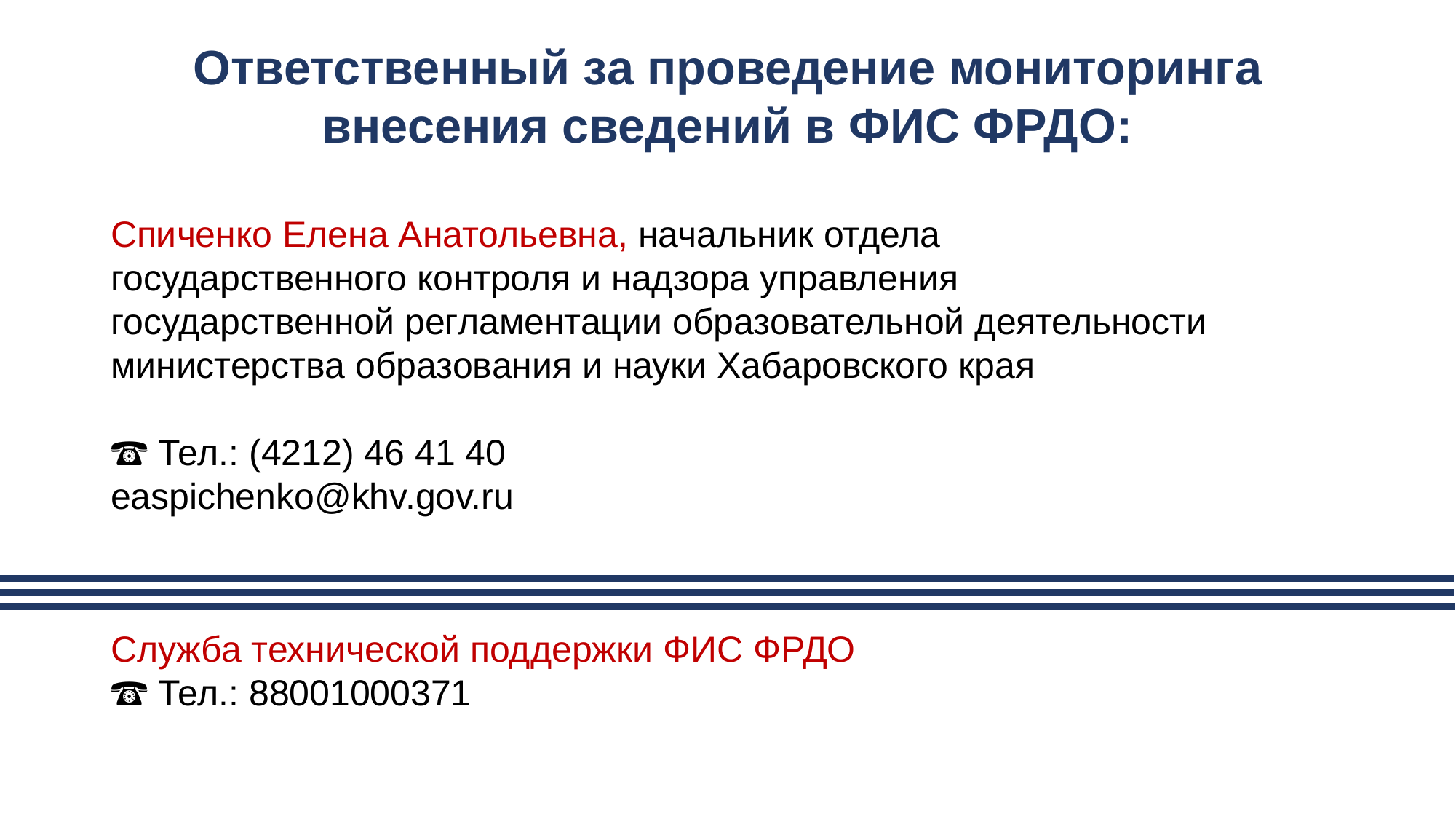

# Ответственный за проведение мониторинга внесения сведений в ФИС ФРДО:
Спиченко Елена Анатольевна, начальник отдела государственного контроля и надзора управления государственной регламентации образовательной деятельности министерства образования и науки Хабаровского края

☎ Тел.: (4212) 46 41 40
easpichenko@khv.gov.ru

Служба технической поддержки ФИС ФРДО
☎ Тел.: 88001000371